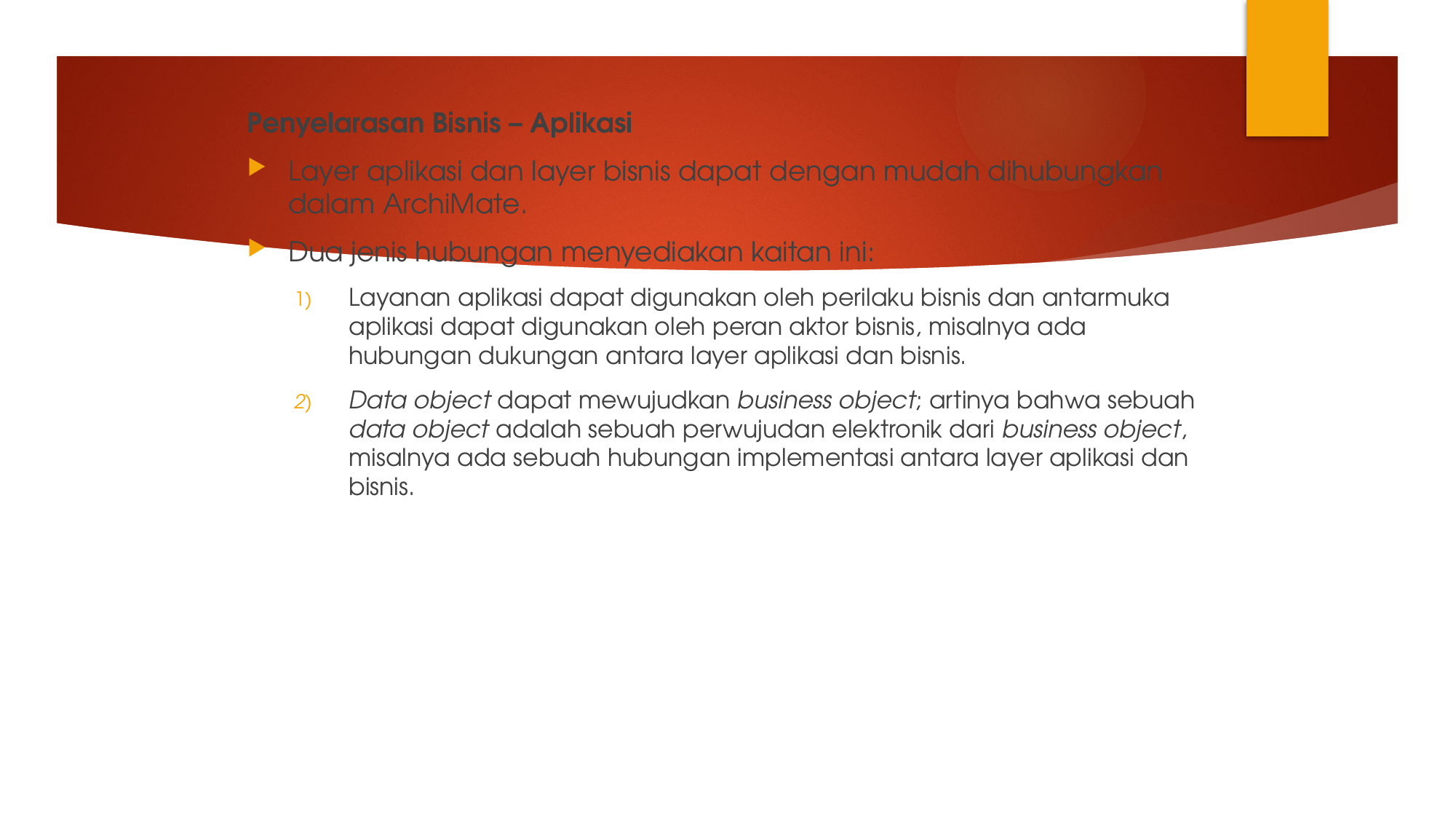

Penyelarasan Bisnis – Aplikasi
Layer aplikasi dan layer bisnis dapat dengan mudah dihubungkan dalam ArchiMate.
Dua jenis hubungan menyediakan kaitan ini:
Layanan aplikasi dapat digunakan oleh perilaku bisnis dan antarmuka aplikasi dapat digunakan oleh peran aktor bisnis, misalnya ada hubungan dukungan antara layer aplikasi dan bisnis.
Data object dapat mewujudkan business object; artinya bahwa sebuah data object adalah sebuah perwujudan elektronik dari business object, misalnya ada sebuah hubungan implementasi antara layer aplikasi dan bisnis.